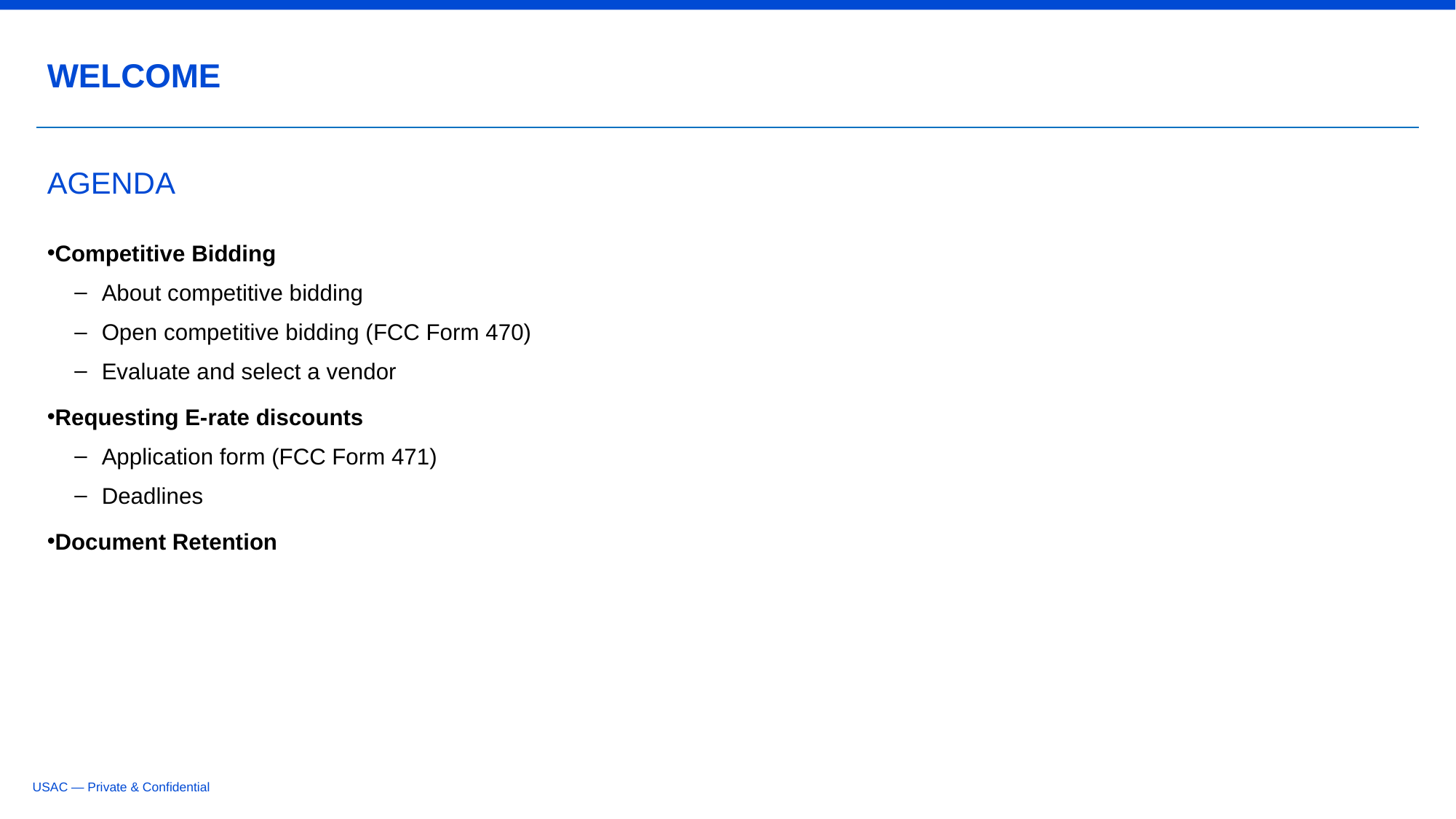

WELCOME
# AGENDA
Competitive Bidding
About competitive bidding
Open competitive bidding (FCC Form 470)
Evaluate and select a vendor
Requesting E-rate discounts
Application form (FCC Form 471)
Deadlines
Document Retention